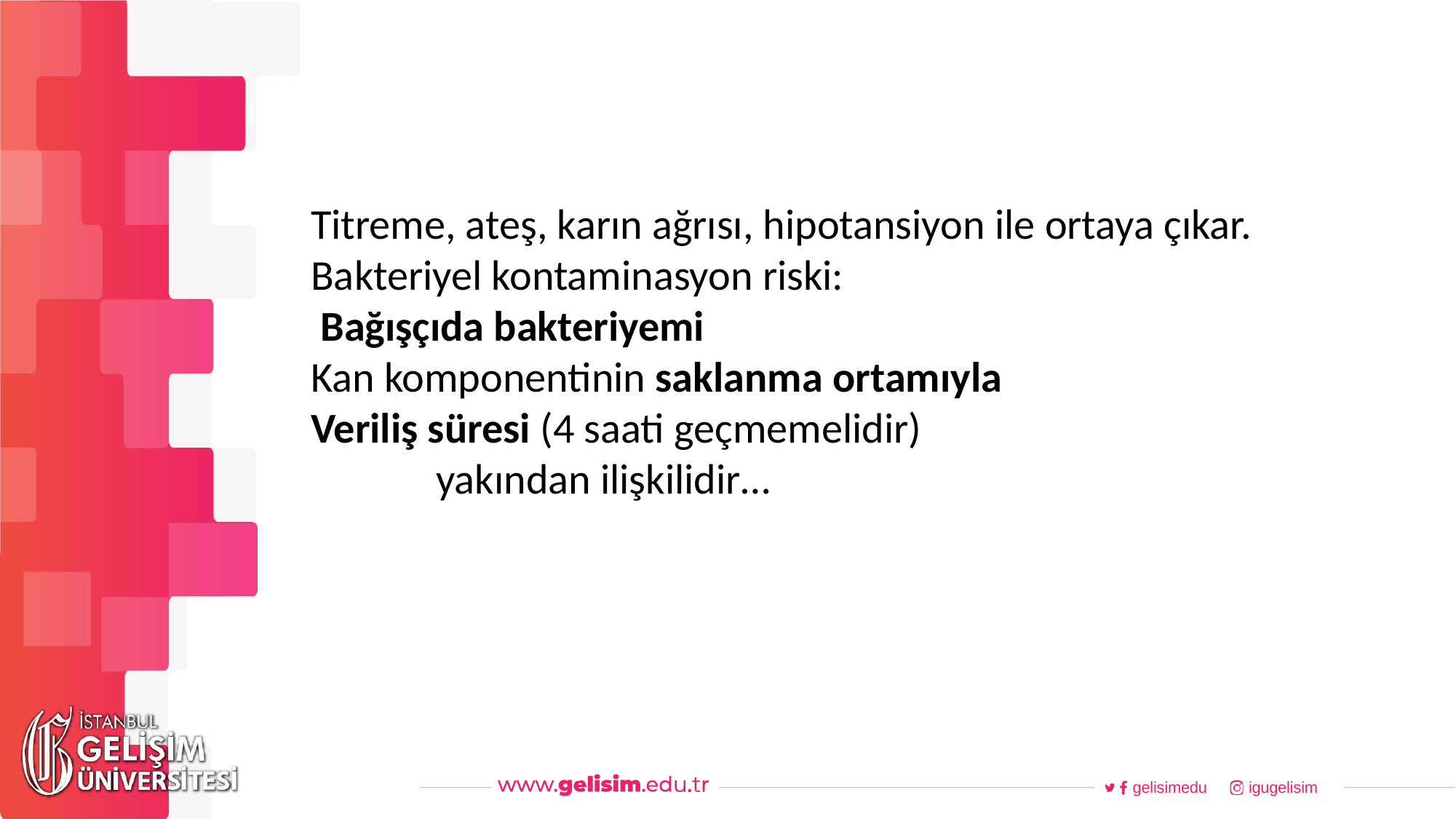

#
Haftalık Akış
Titreme, ateş, karın ağrısı, hipotansiyon ile ortaya çıkar.
Bakteriyel kontaminasyon riski:
 Bağışçıda bakteriyemi
Kan komponentinin saklanma ortamıyla
Veriliş süresi (4 saati geçmemelidir)
             yakından ilişkilidir…

gelisimedu
igugelisim